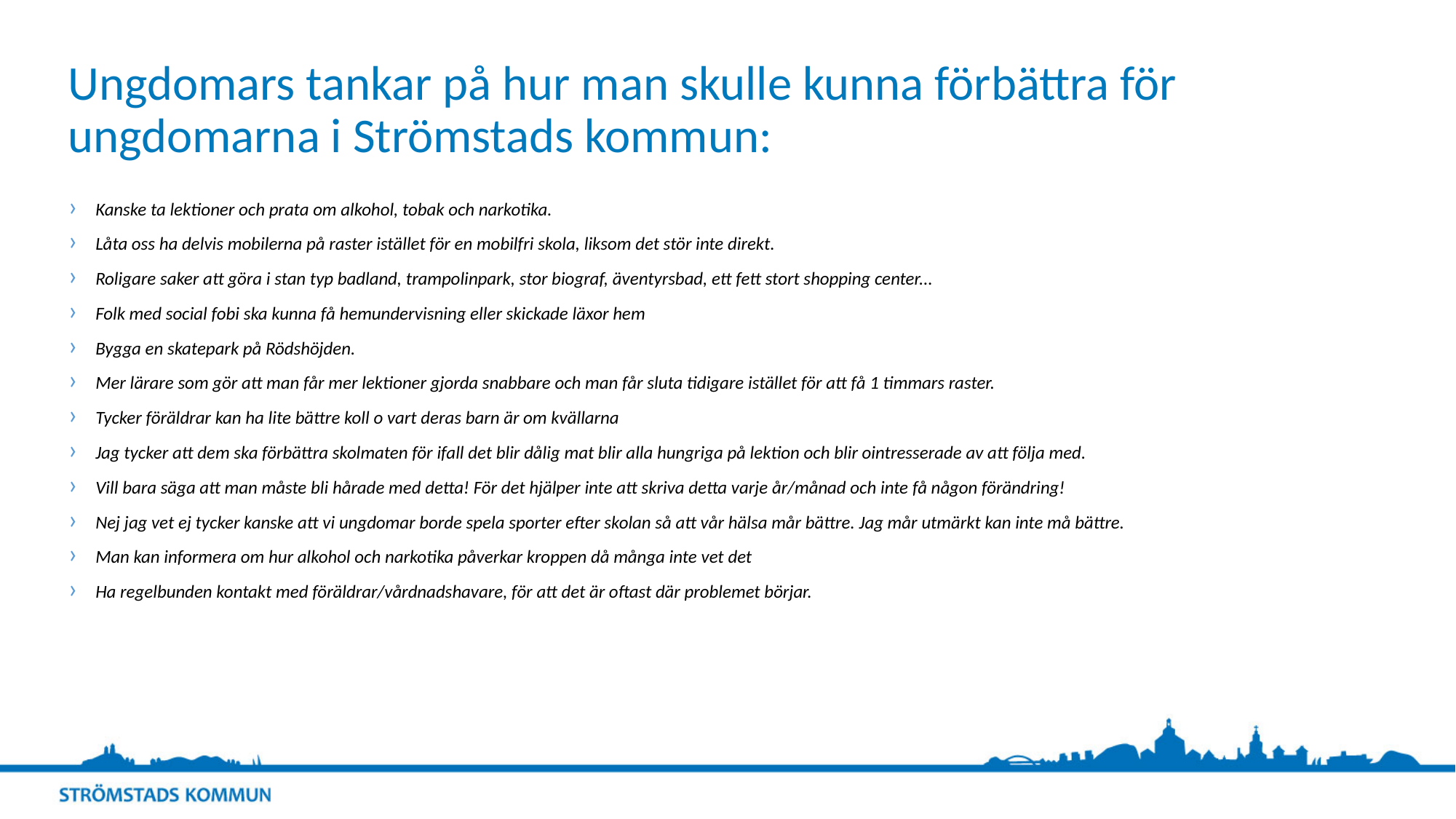

# Ungdomars tankar på hur man skulle kunna förbättra för ungdomarna i Strömstads kommun:
Kanske ta lektioner och prata om alkohol, tobak och narkotika.
Låta oss ha delvis mobilerna på raster istället för en mobilfri skola, liksom det stör inte direkt.
Roligare saker att göra i stan typ badland, trampolinpark, stor biograf, äventyrsbad, ett fett stort shopping center...
Folk med social fobi ska kunna få hemundervisning eller skickade läxor hem
Bygga en skatepark på Rödshöjden.
Mer lärare som gör att man får mer lektioner gjorda snabbare och man får sluta tidigare istället för att få 1 timmars raster.
Tycker föräldrar kan ha lite bättre koll o vart deras barn är om kvällarna
Jag tycker att dem ska förbättra skolmaten för ifall det blir dålig mat blir alla hungriga på lektion och blir ointresserade av att följa med.
Vill bara säga att man måste bli hårade med detta! För det hjälper inte att skriva detta varje år/månad och inte få någon förändring!
Nej jag vet ej tycker kanske att vi ungdomar borde spela sporter efter skolan så att vår hälsa mår bättre. Jag mår utmärkt kan inte må bättre.
Man kan informera om hur alkohol och narkotika påverkar kroppen då många inte vet det
Ha regelbunden kontakt med föräldrar/vårdnadshavare, för att det är oftast där problemet börjar.